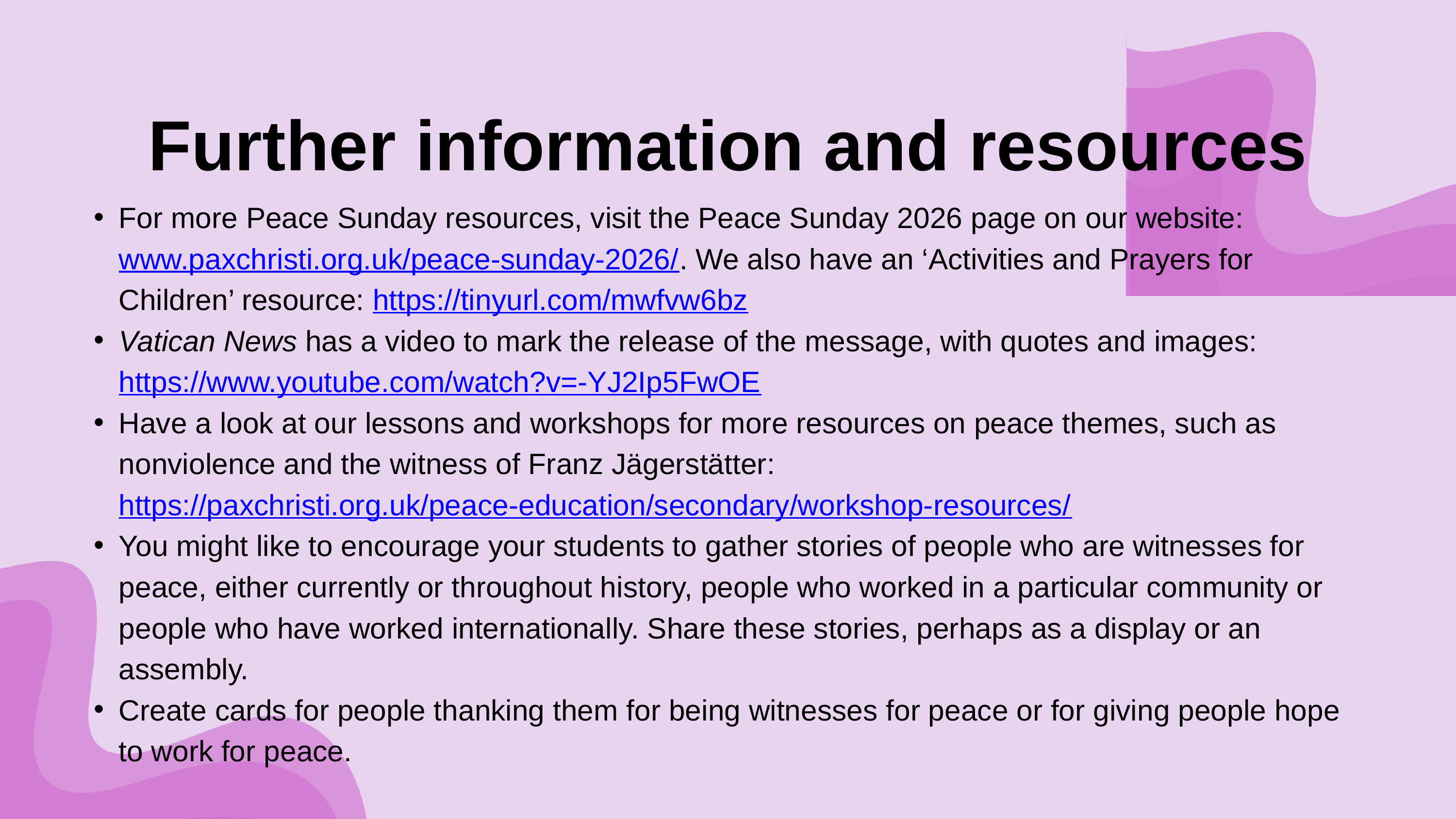

Further information and resources
For more Peace Sunday resources, visit the Peace Sunday 2026 page on our website: www.paxchristi.org.uk/peace-sunday-2026/. We also have an ‘Activities and Prayers for Children’ resource: https://tinyurl.com/mwfvw6bz
Vatican News has a video to mark the release of the message, with quotes and images: https://www.youtube.com/watch?v=-YJ2Ip5FwOE
Have a look at our lessons and workshops for more resources on peace themes, such as nonviolence and the witness of Franz Jägerstätter: https://paxchristi.org.uk/peace-education/secondary/workshop-resources/
You might like to encourage your students to gather stories of people who are witnesses for peace, either currently or throughout history, people who worked in a particular community or people who have worked internationally. Share these stories, perhaps as a display or an assembly.
Create cards for people thanking them for being witnesses for peace or for giving people hope to work for peace.